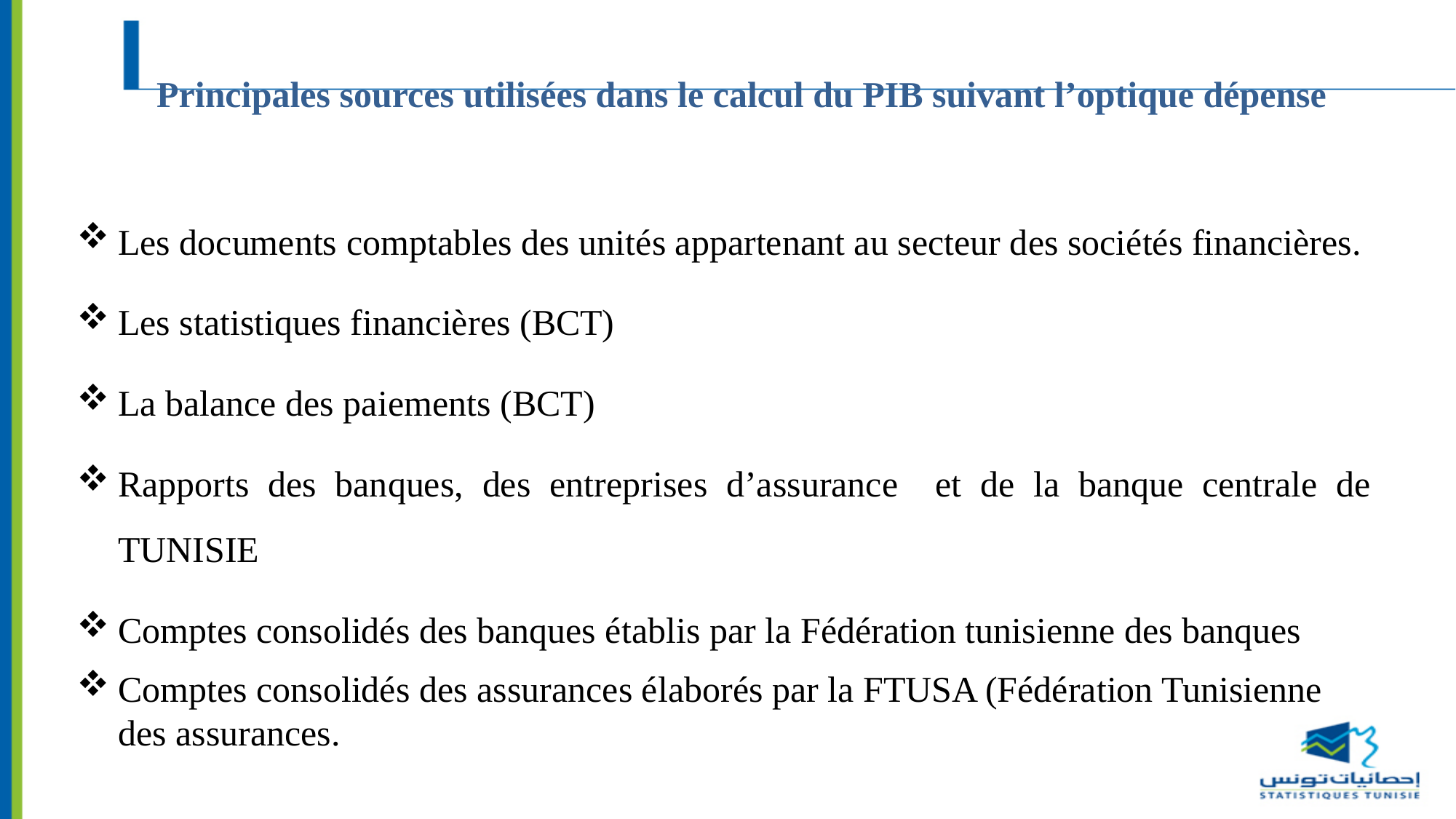

# Principales sources utilisées dans le calcul du PIB suivant l’optique dépense
Les documents comptables des unités appartenant au secteur des sociétés financières.
Les statistiques financières (BCT)
La balance des paiements (BCT)
Rapports des banques, des entreprises d’assurance  et de la banque centrale de TUNISIE
Comptes consolidés des banques établis par la Fédération tunisienne des banques
Comptes consolidés des assurances élaborés par la FTUSA (Fédération Tunisienne des assurances.